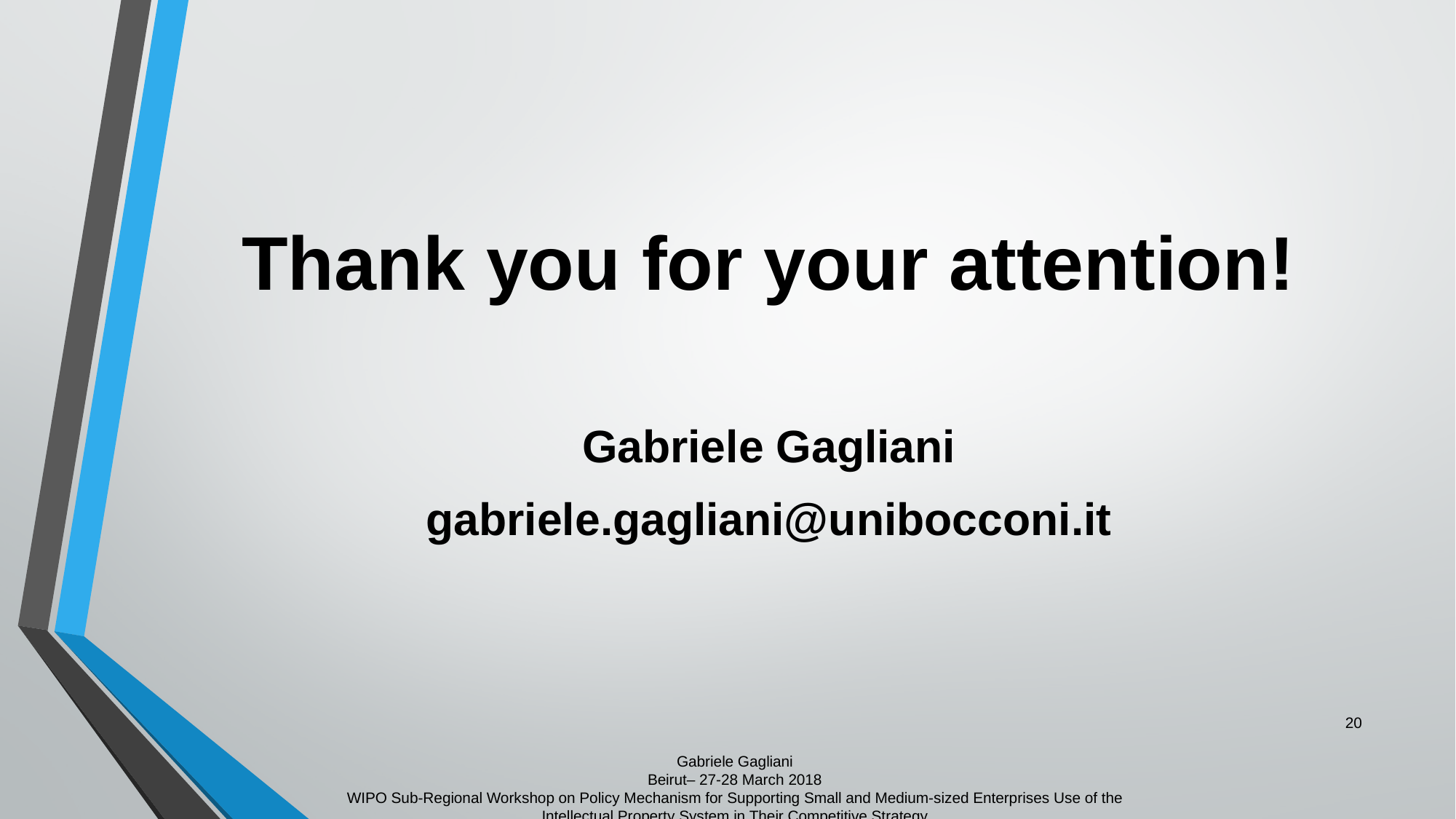

Thank you for your attention!

Gabriele Gagliani
gabriele.gagliani@unibocconi.it

20
Gabriele Gagliani
Beirut– 27-28 March 2018
WIPO Sub-Regional Workshop on Policy Mechanism for Supporting Small and Medium-sized Enterprises Use of the Intellectual Property System in Their Competitive Strategy